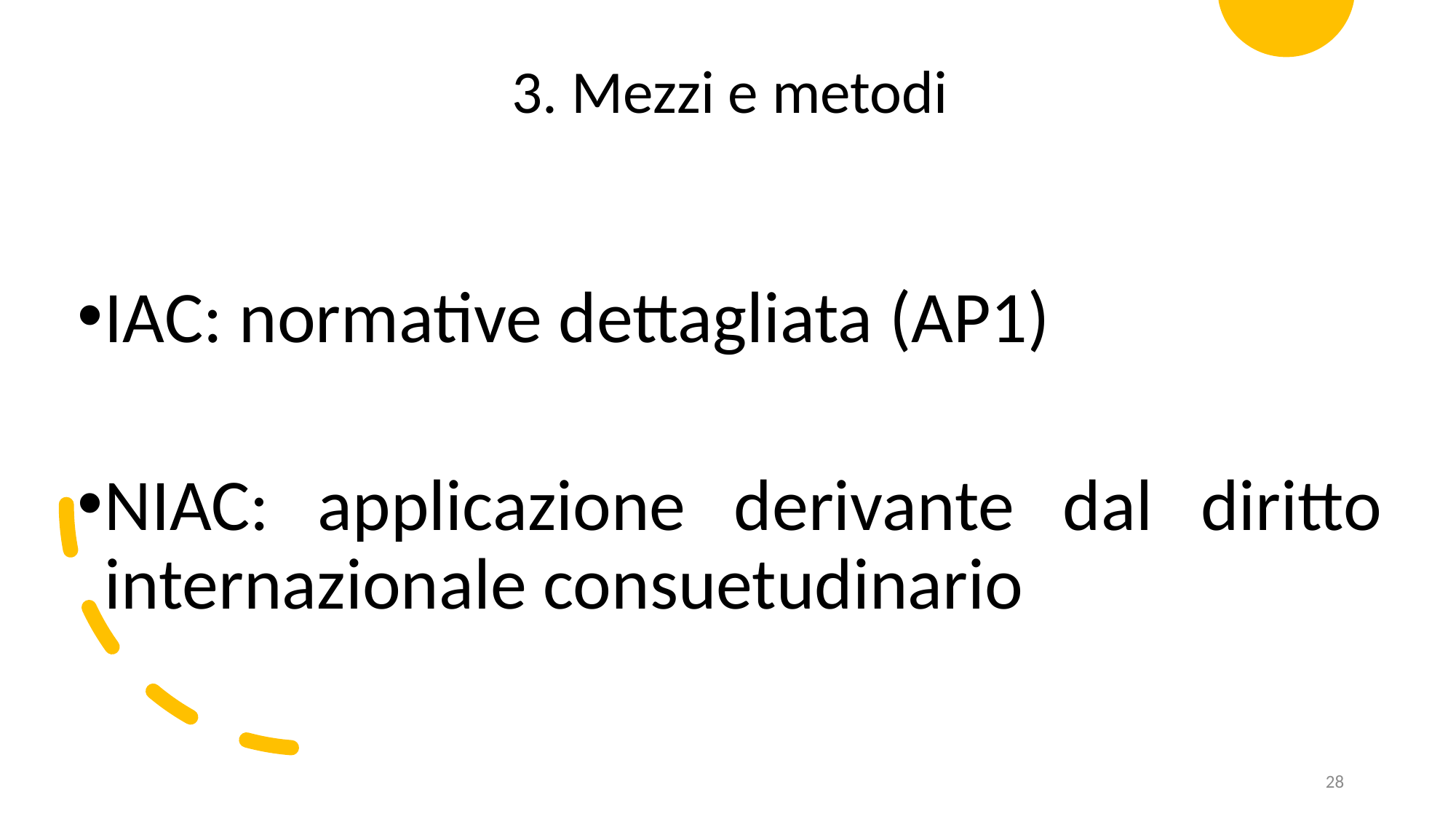

3. Mezzi e metodi

IAC: normative dettagliata (AP1)

NIAC: applicazione derivante dal diritto internazionale consuetudinario

28